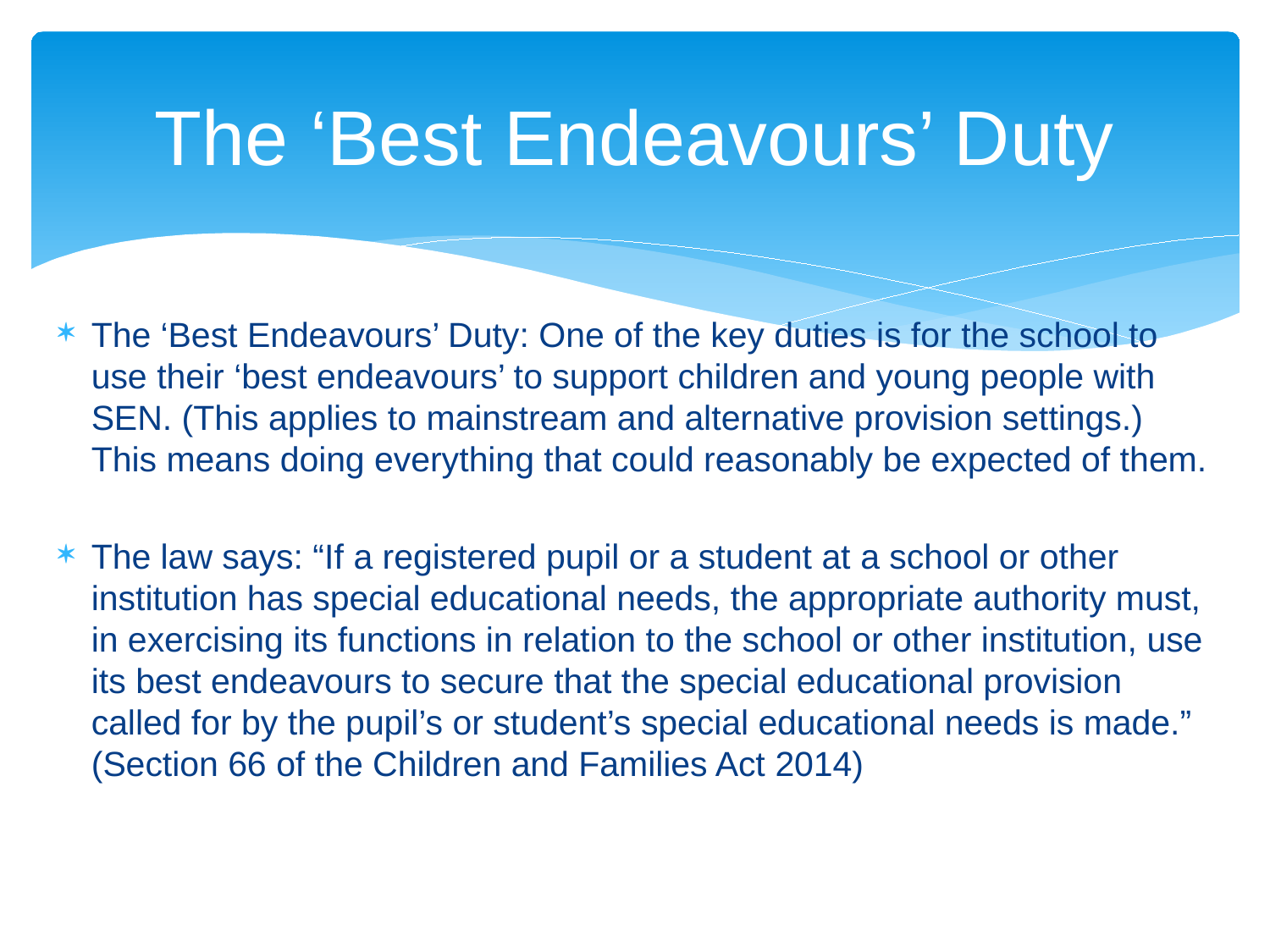

# The ‘Best Endeavours’ Duty
The ‘Best Endeavours’ Duty: One of the key duties is for the school to use their ‘best endeavours’ to support children and young people with SEN. (This applies to mainstream and alternative provision settings.) This means doing everything that could reasonably be expected of them.

The law says: “If a registered pupil or a student at a school or other institution has special educational needs, the appropriate authority must, in exercising its functions in relation to the school or other institution, use its best endeavours to secure that the special educational provision called for by the pupil’s or student’s special educational needs is made.” (Section 66 of the Children and Families Act 2014)